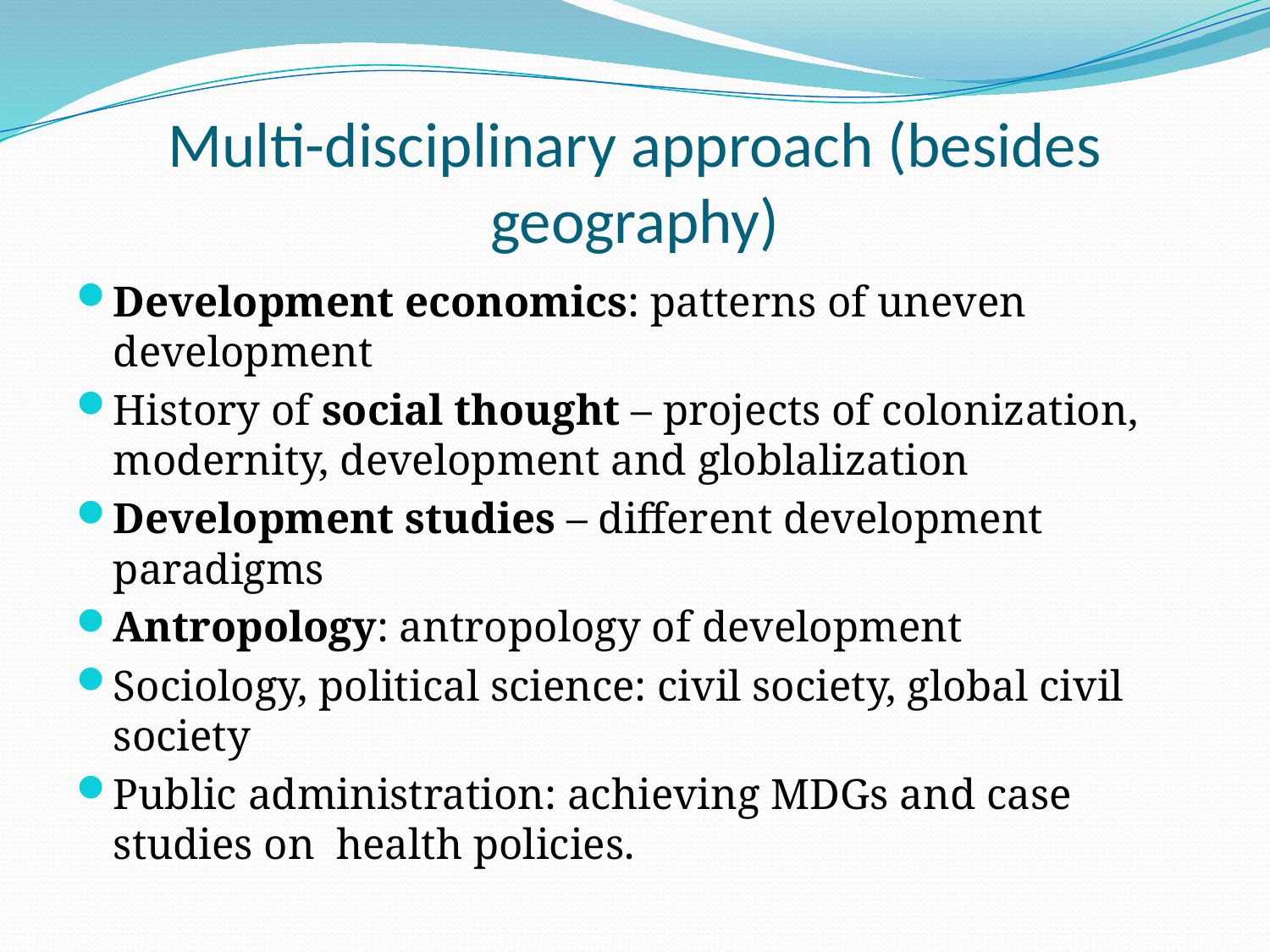

# Multi-disciplinary approach (besides geography)
Development economics: patterns of uneven development
History of social thought – projects of colonization, modernity, development and globlalization
Development studies – different development paradigms
Antropology: antropology of development
Sociology, political science: civil society, global civil society
Public administration: achieving MDGs and case studies on  health policies.